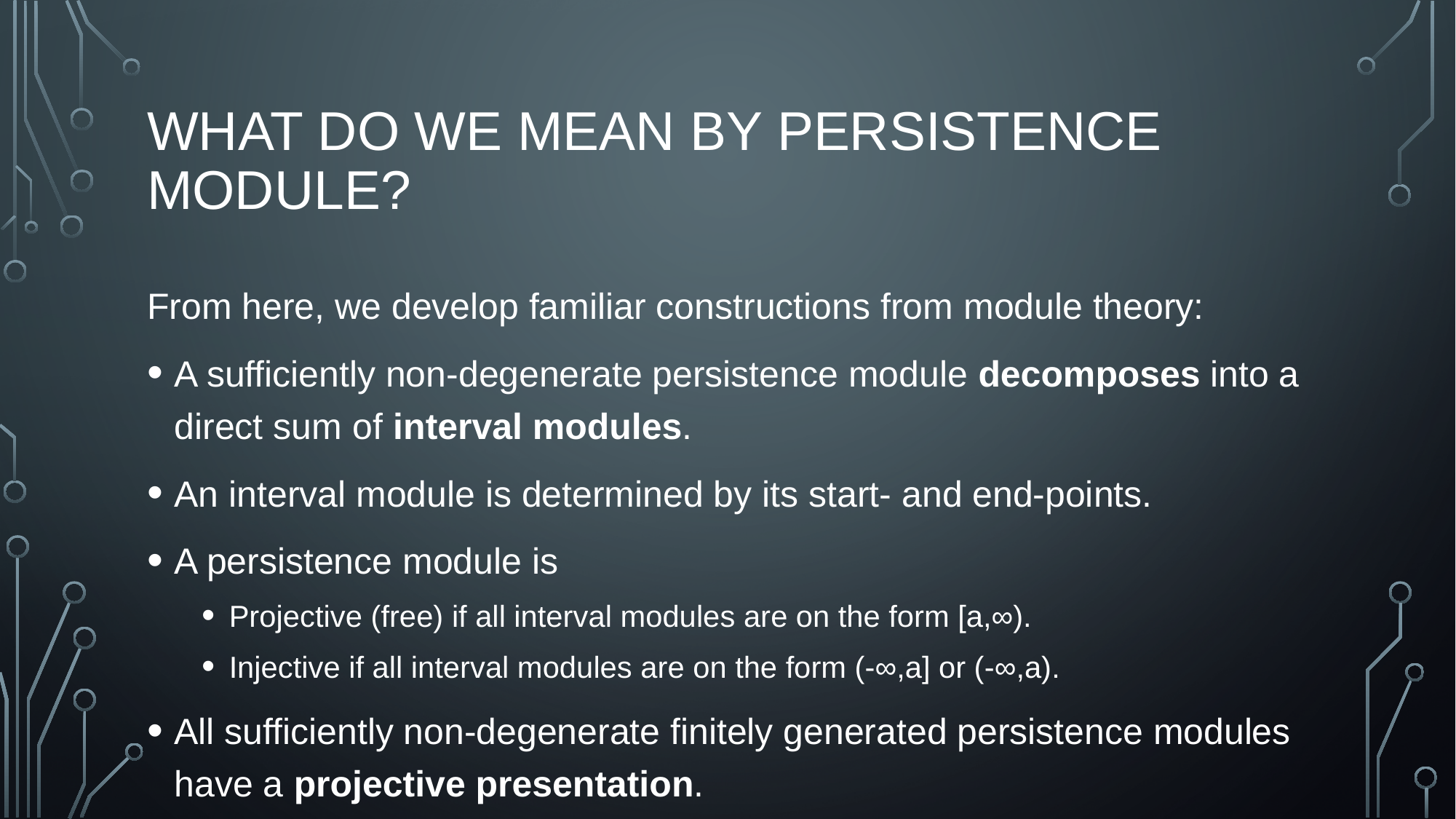

# What do we mean by Persistence Module?
From here, we develop familiar constructions from module theory:
A sufficiently non-degenerate persistence module decomposes into a direct sum of interval modules.
An interval module is determined by its start- and end-points.
A persistence module is
Projective (free) if all interval modules are on the form [a,∞).
Injective if all interval modules are on the form (-∞,a] or (-∞,a).
All sufficiently non-degenerate finitely generated persistence modules have a projective presentation.